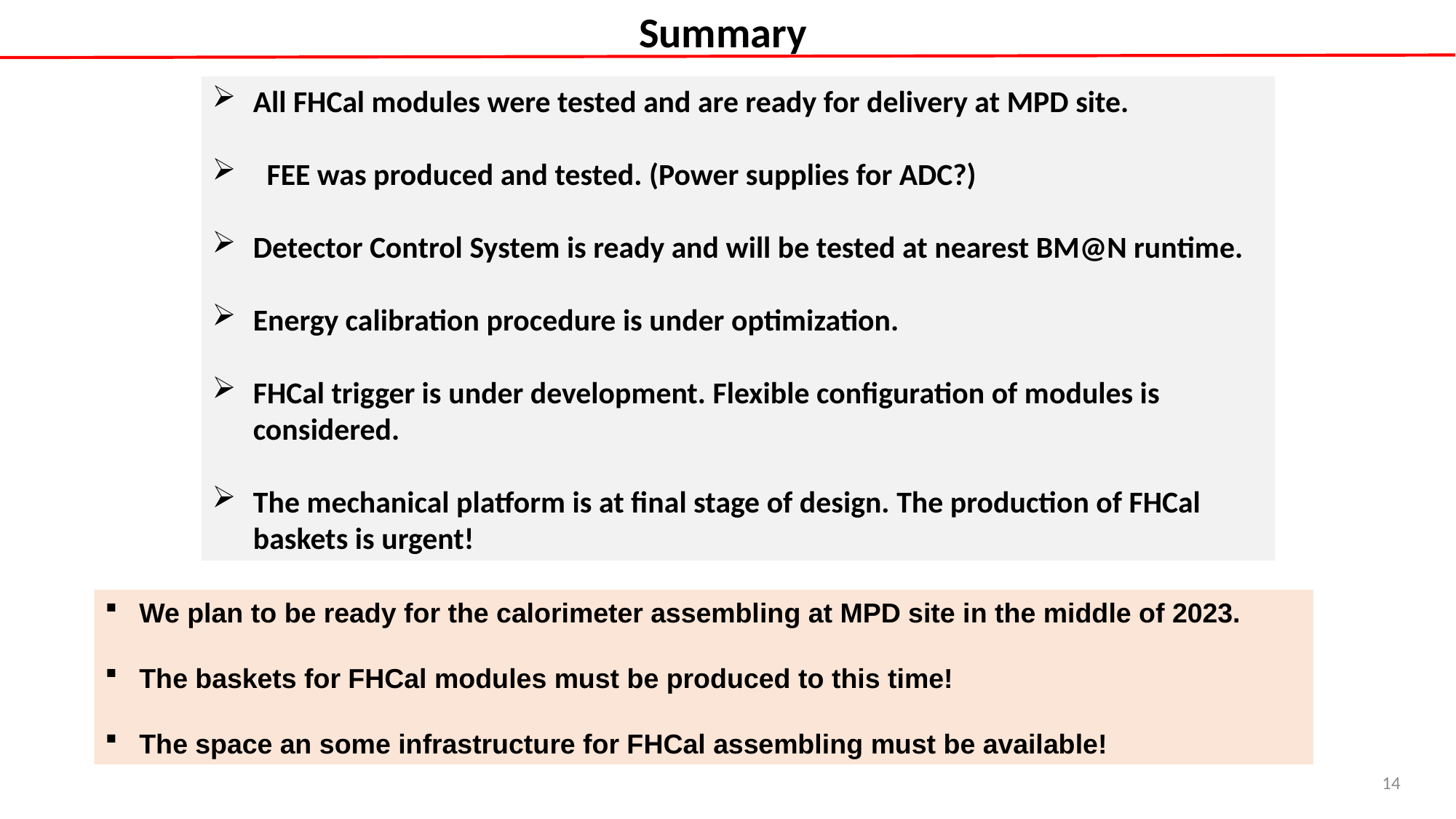

Summary
All FHCal modules were tested and are ready for delivery at MPD site.

FEE was produced and tested. (Power supplies for ADC?)

Detector Control System is ready and will be tested at nearest BM@N runtime.

Energy calibration procedure is under optimization.

FHCal trigger is under development. Flexible configuration of modules is considered.

The mechanical platform is at final stage of design. The production of FHCal baskets is urgent!
We plan to be ready for the calorimeter assembling at MPD site in the middle of 2023.

The baskets for FHCal modules must be produced to this time!

The space an some infrastructure for FHCal assembling must be available!
14